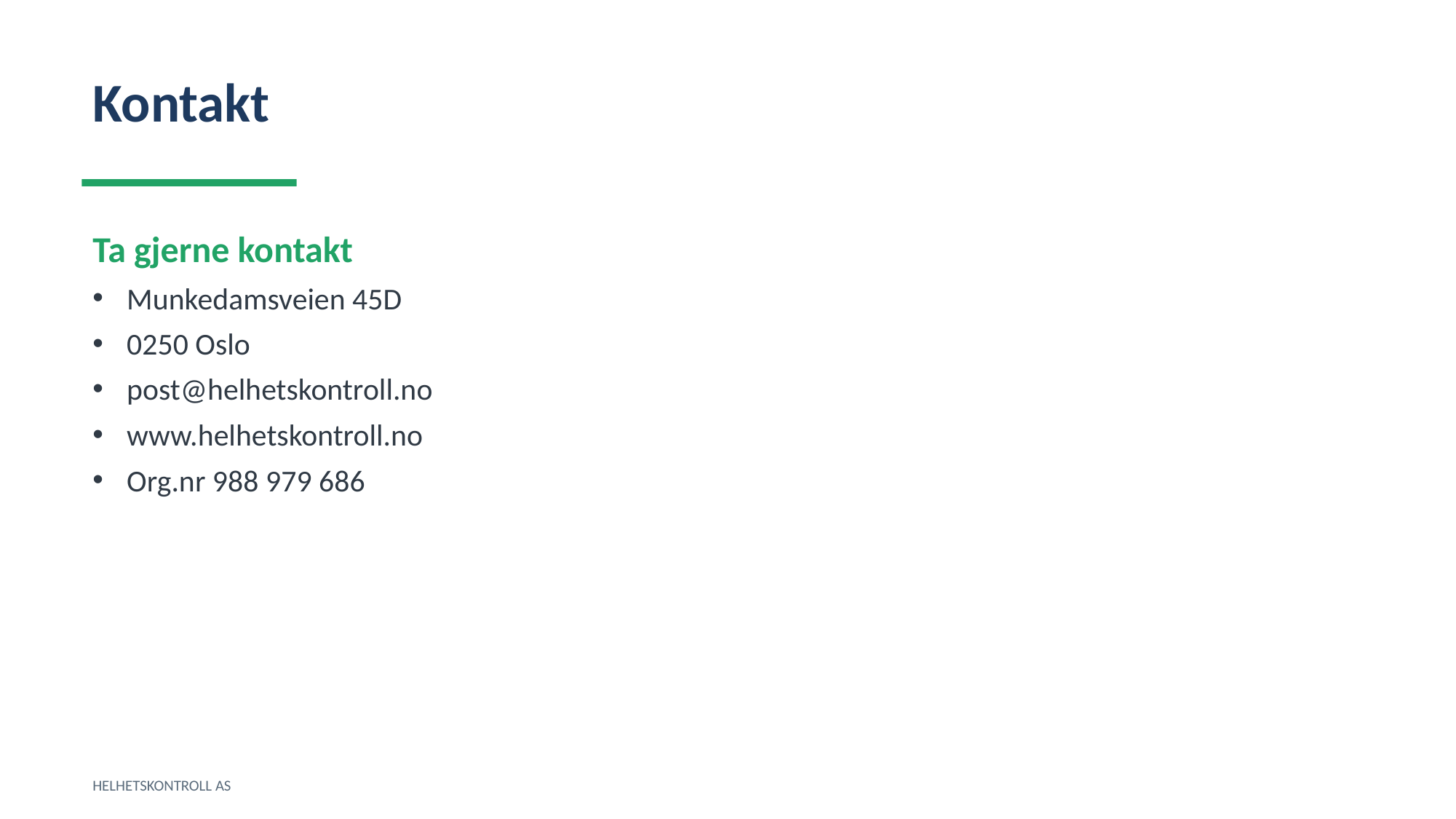

Kontakt

Ta gjerne kontakt
Munkedamsveien 45D
0250 Oslo
post@helhetskontroll.no
www.helhetskontroll.no
Org.nr 988 979 686
HELHETSKONTROLL AS